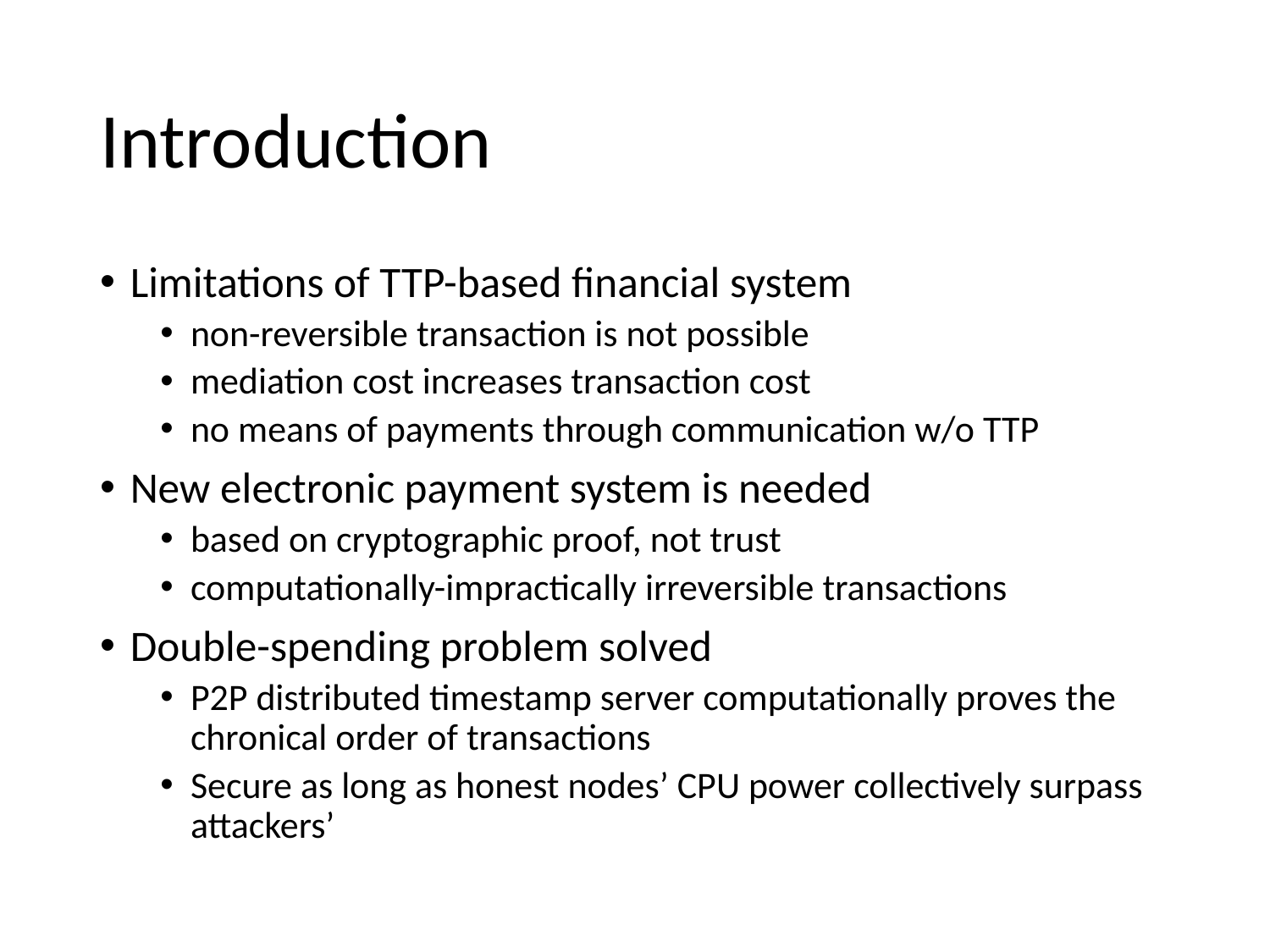

# Introduction
Limitations of TTP-based financial system
non-reversible transaction is not possible
mediation cost increases transaction cost
no means of payments through communication w/o TTP
New electronic payment system is needed
based on cryptographic proof, not trust
computationally-impractically irreversible transactions
Double-spending problem solved
P2P distributed timestamp server computationally proves the chronical order of transactions
Secure as long as honest nodes’ CPU power collectively surpass attackers’